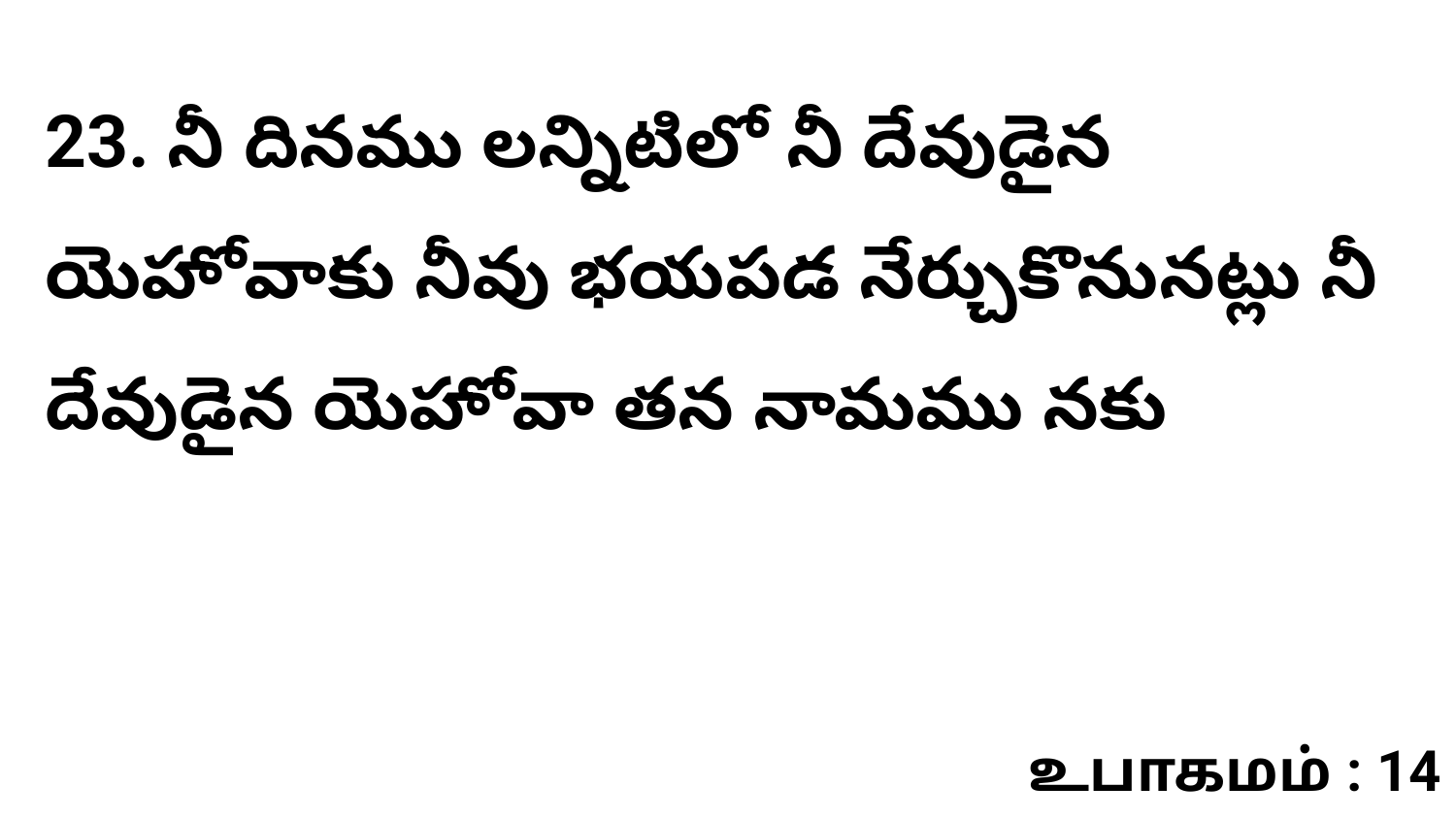

23. నీ దినము లన్నిటిలో నీ దేవుడైన యెహోవాకు నీవు భయపడ నేర్చుకొనునట్లు నీ దేవుడైన యెహోవా తన నామము నకు
உபாகமம் : 14